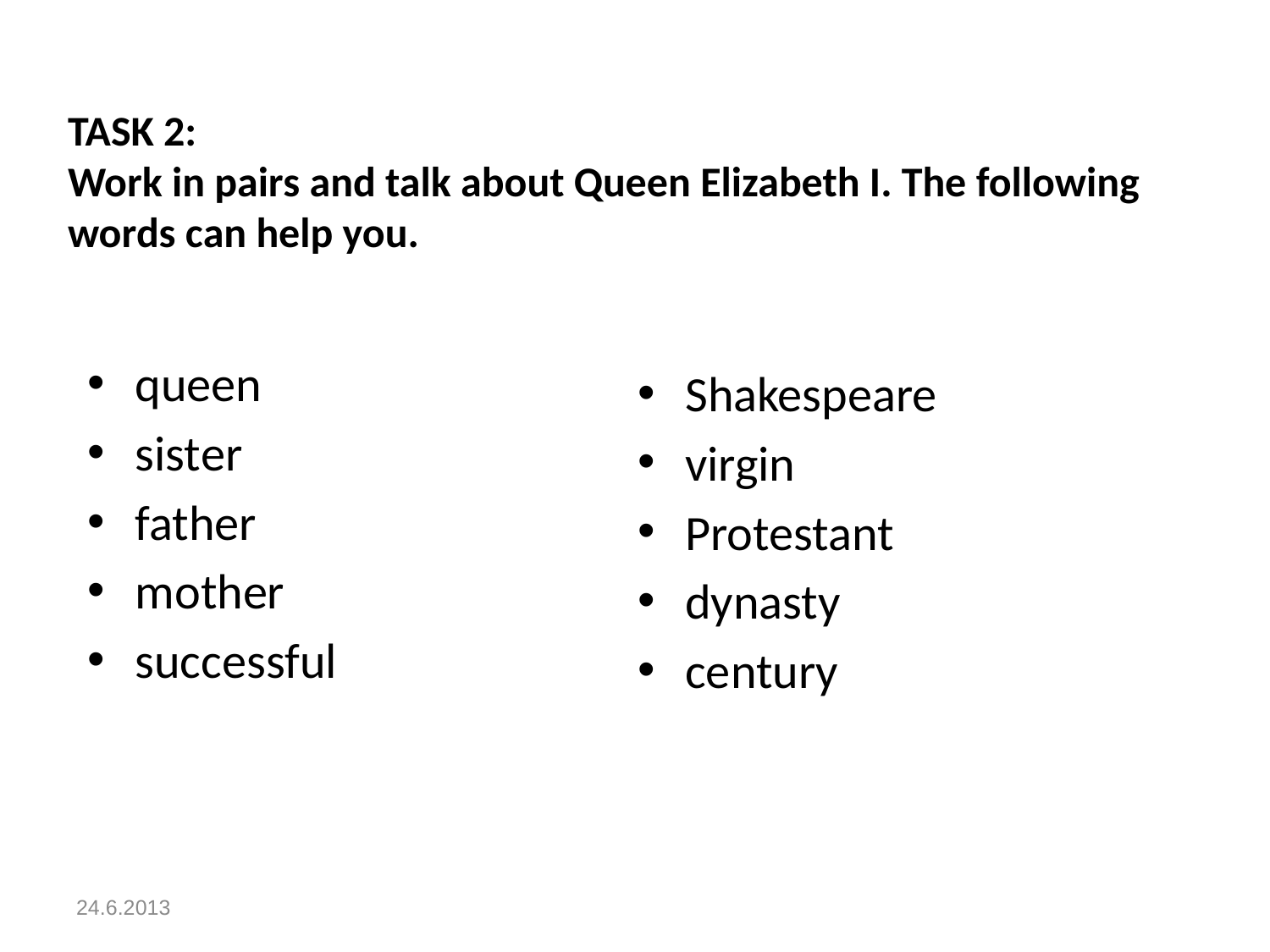

# TASK 2: Work in pairs and talk about Queen Elizabeth I. The following words can help you.
queen
sister
father
mother
successful

Shakespeare
virgin
Protestant
dynasty
century

24.6.2013